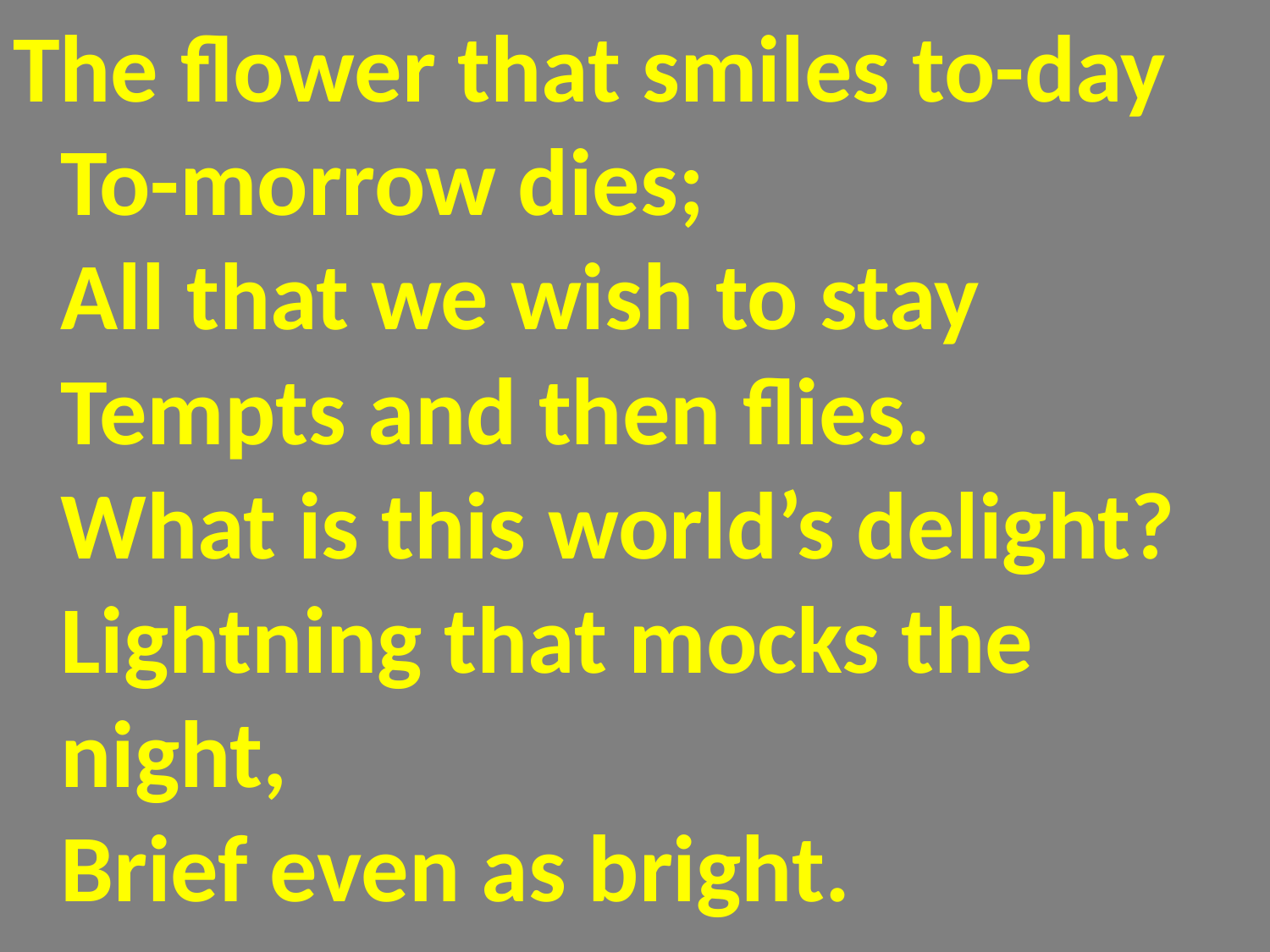

The flower that smiles to-day
To-morrow dies;
All that we wish to stay
Tempts and then flies.
What is this world’s delight?
Lightning that mocks the night,
Brief even as bright.